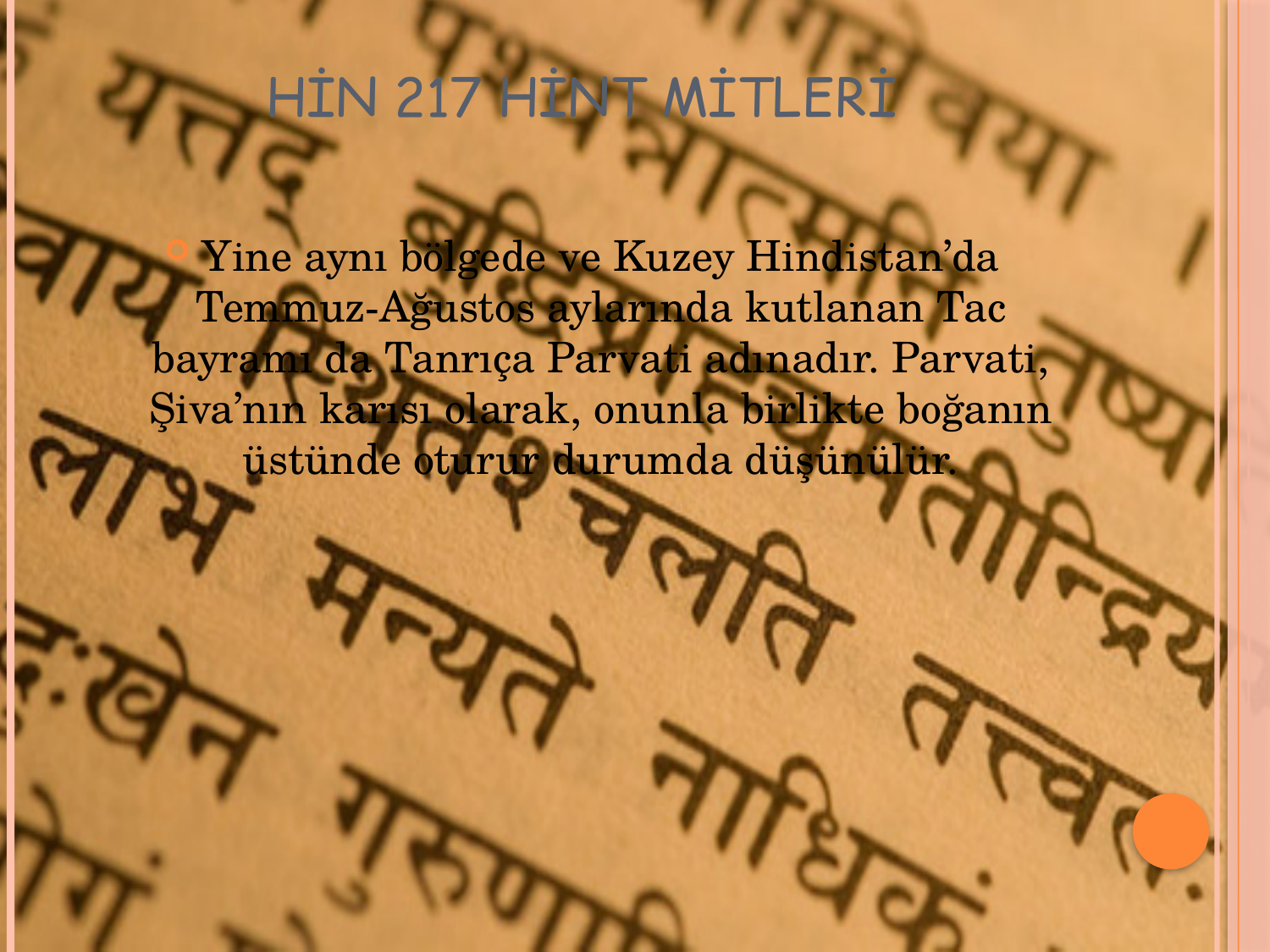

# HİN 217 HİNT MİTLERİ
Yine aynı bölgede ve Kuzey Hindistan’da Temmuz-Ağustos aylarında kutlanan Tac bayramı da Tanrıça Parvati adınadır. Parvati, Şiva’nın karısı olarak, onunla birlikte boğanın üstünde oturur durumda düşünülür.